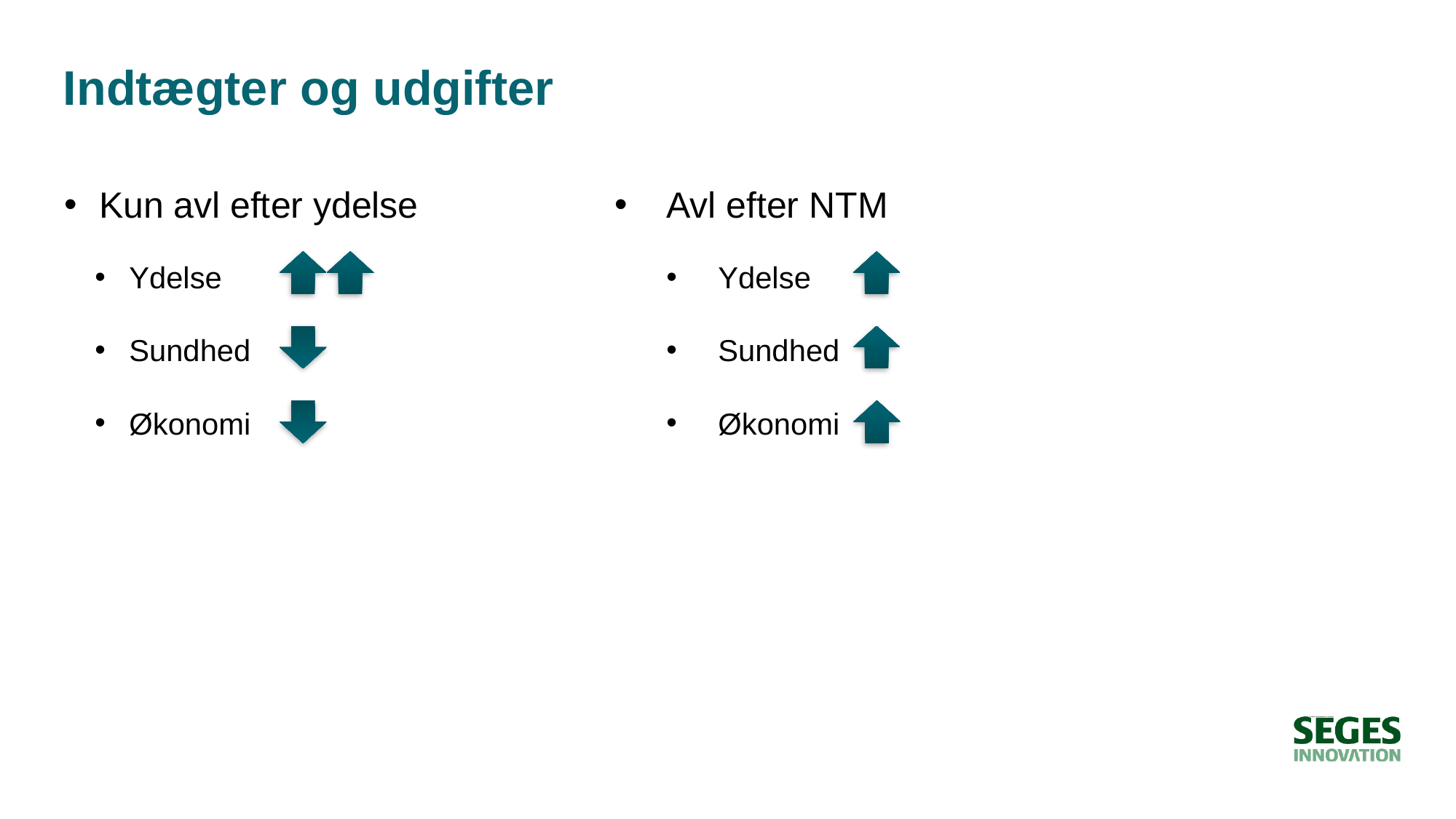

# Indtægter og udgifter
Kun avl efter ydelse
Ydelse
Sundhed
Økonomi

Avl efter NTM
Ydelse
Sundhed
Økonomi